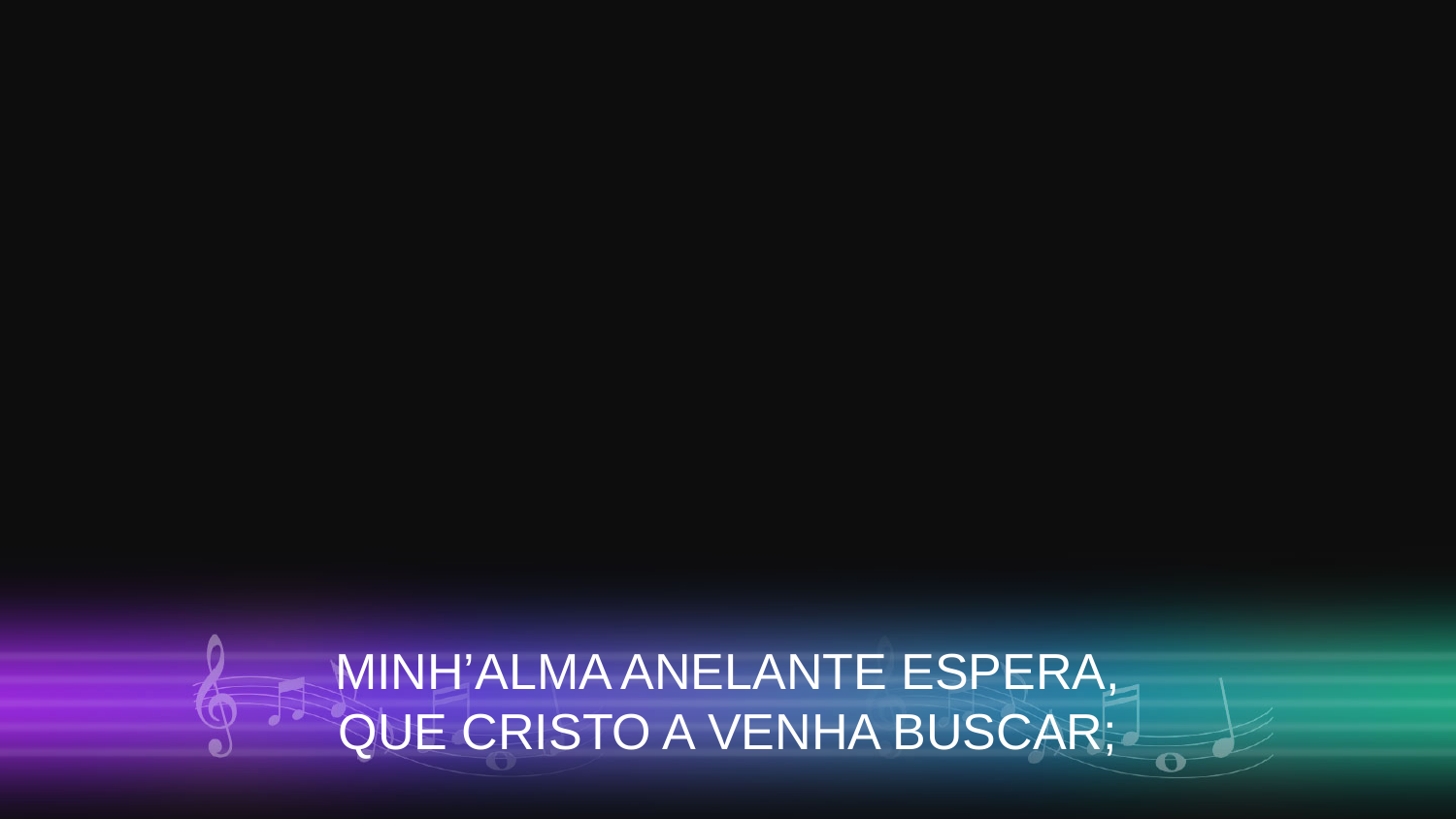

MINH’ALMA ANELANTE ESPERA,
QUE CRISTO A VENHA BUSCAR;